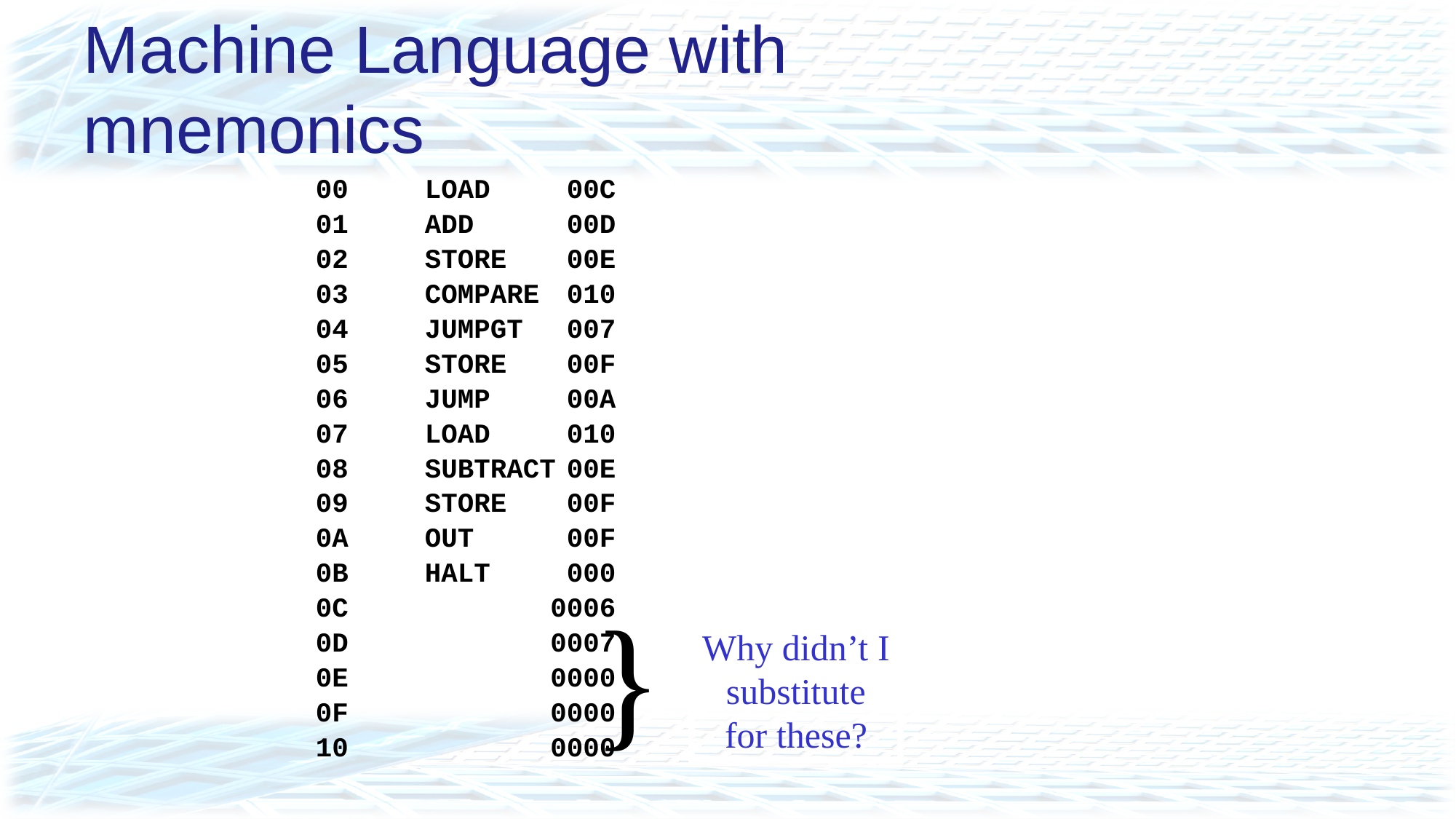

# Machine Language with mnemonics

	00	LOAD	  00C
	01	ADD	  00D
	02	STORE	  00E
	03	COMPARE  010
	04	JUMPGT	  007
	05	STORE	  00F
	06	JUMP	  00A
	07	LOAD	  010
	08	SUBTRACT 00E
	09	STORE	  00F
	0A	OUT	  00F
	0B	HALT	  000
	0C		 0006
	0D		 0007
	0E		 0000
	0F		 0000
	10		 0000
}
Why didn’t I
substitute
for these?